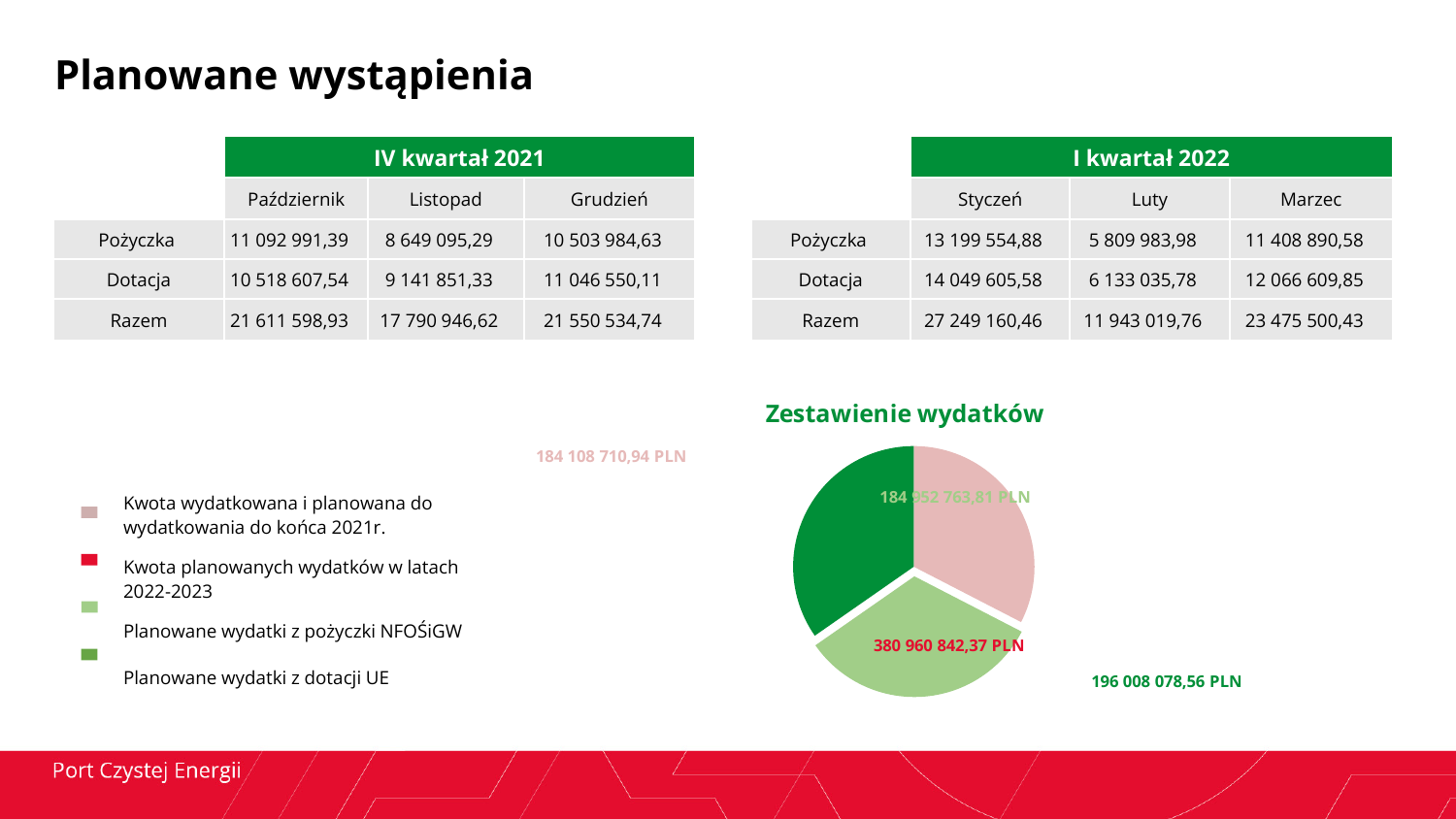

Planowane wystąpienia
|  | I kwartał 2022 |  |  |
| --- | --- | --- | --- |
|  | Styczeń | Luty | Marzec |
| Pożyczka | 13 199 554,88 | 5 809 983,98 | 11 408 890,58 |
| Dotacja | 14 049 605,58 | 6 133 035,78 | 12 066 609,85 |
| Razem | 27 249 160,46 | 11 943 019,76 | 23 475 500,43 |
|  | IV kwartał 2021 |  |  |
| --- | --- | --- | --- |
|  | Październik | Listopad | Grudzień |
| Pożyczka | 11 092 991,39 | 8 649 095,29 | 10 503 984,63 |
| Dotacja | 10 518 607,54 | 9 141 851,33 | 11 046 550,11 |
| Razem | 21 611 598,93 | 17 790 946,62 | 21 550 534,74 |

[unsupported chart]

| Kwota wydatkowana i planowana do wydatkowania do końca 2021r. |
| --- |
| Kwota planowanych wydatków w latach 2022-2023 |
| Planowane wydatki z pożyczki NFOŚiGW |
| Planowane wydatki z dotacji UE |